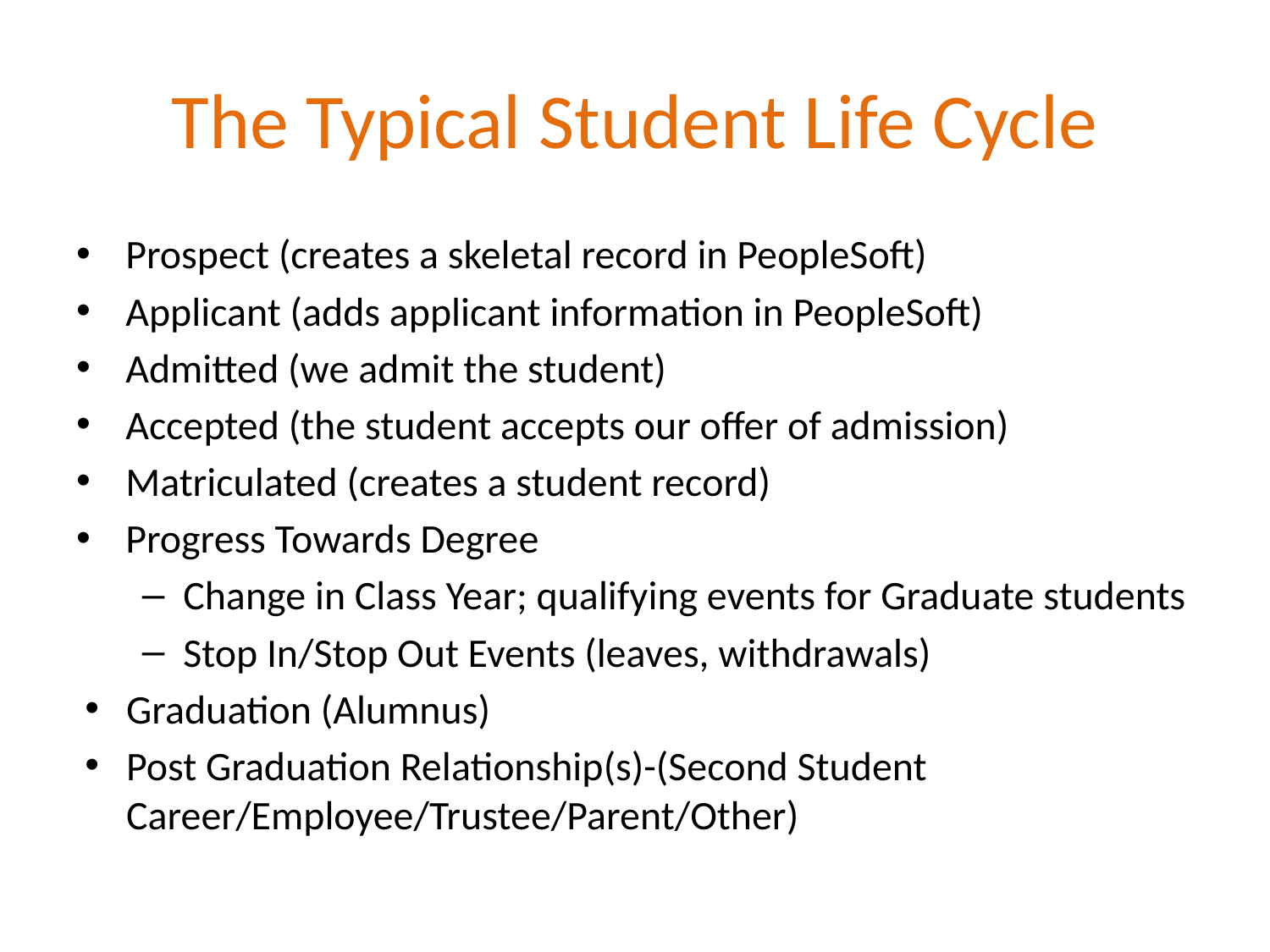

# The Typical Student Life Cycle
Prospect (creates a skeletal record in PeopleSoft)
Applicant (adds applicant information in PeopleSoft)
Admitted (we admit the student)
Accepted (the student accepts our offer of admission)
Matriculated (creates a student record)
Progress Towards Degree
Change in Class Year; qualifying events for Graduate students
Stop In/Stop Out Events (leaves, withdrawals)
Graduation (Alumnus)
Post Graduation Relationship(s)-(Second Student Career/Employee/Trustee/Parent/Other)